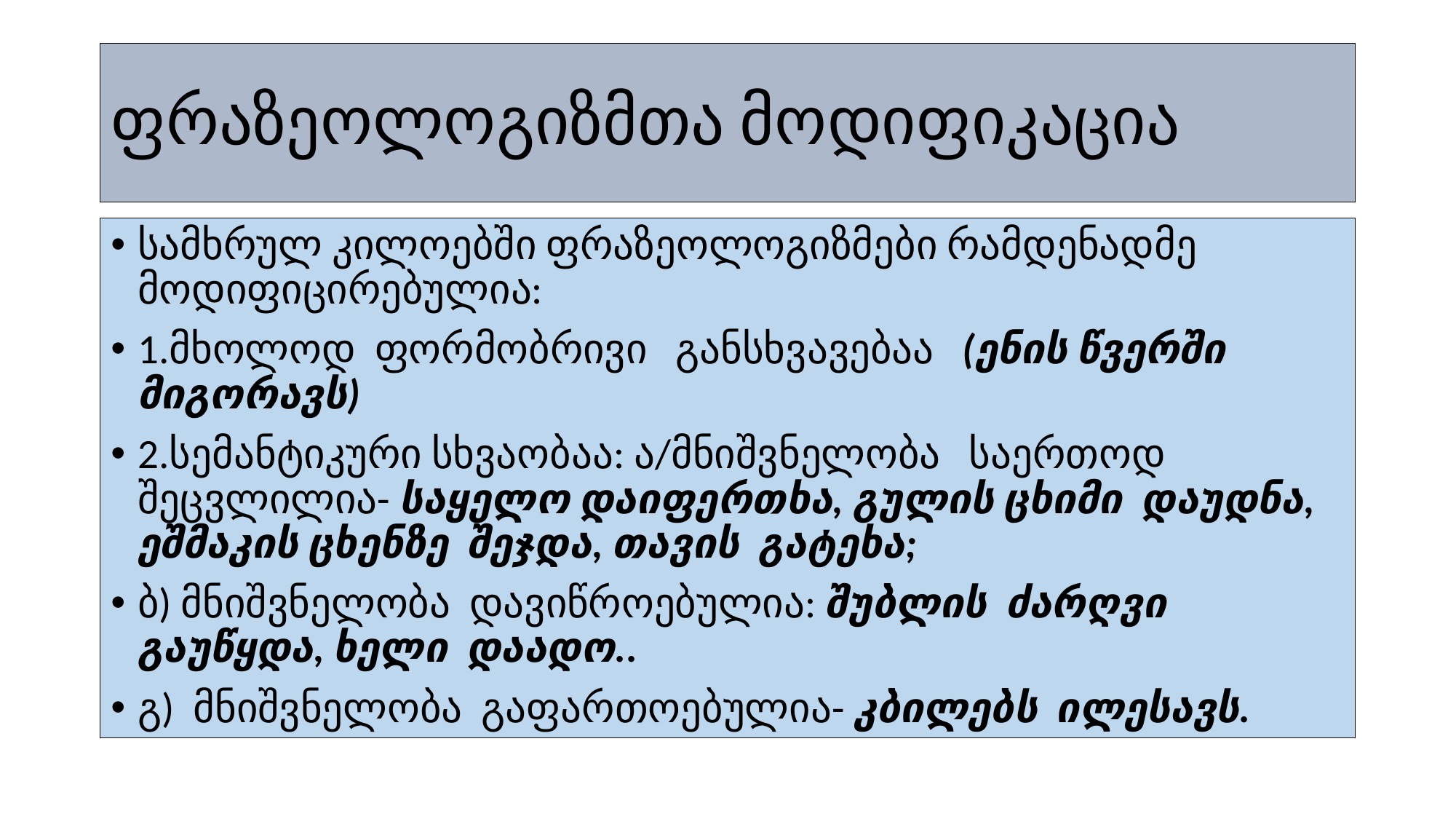

# ფრაზეოლოგიზმთა მოდიფიკაცია
სამხრულ კილოებში ფრაზეოლოგიზმები რამდენადმე   მოდიფიცირებულია:
1.მხოლოდ  ფორმობრივი   განსხვავებაა   (ენის წვერში  მიგორავს)
2.სემანტიკური სხვაობაა: ა/მნიშვნელობა   საერთოდ   შეცვლილია- საყელო დაიფერთხა, გულის ცხიმი  დაუდნა, ეშმაკის ცხენზე  შეჯდა, თავის  გატეხა;
ბ) მნიშვნელობა  დავიწროებულია: შუბლის  ძარღვი   გაუწყდა, ხელი  დაადო..
გ)  მნიშვნელობა  გაფართოებულია- კბილებს  ილესავს.